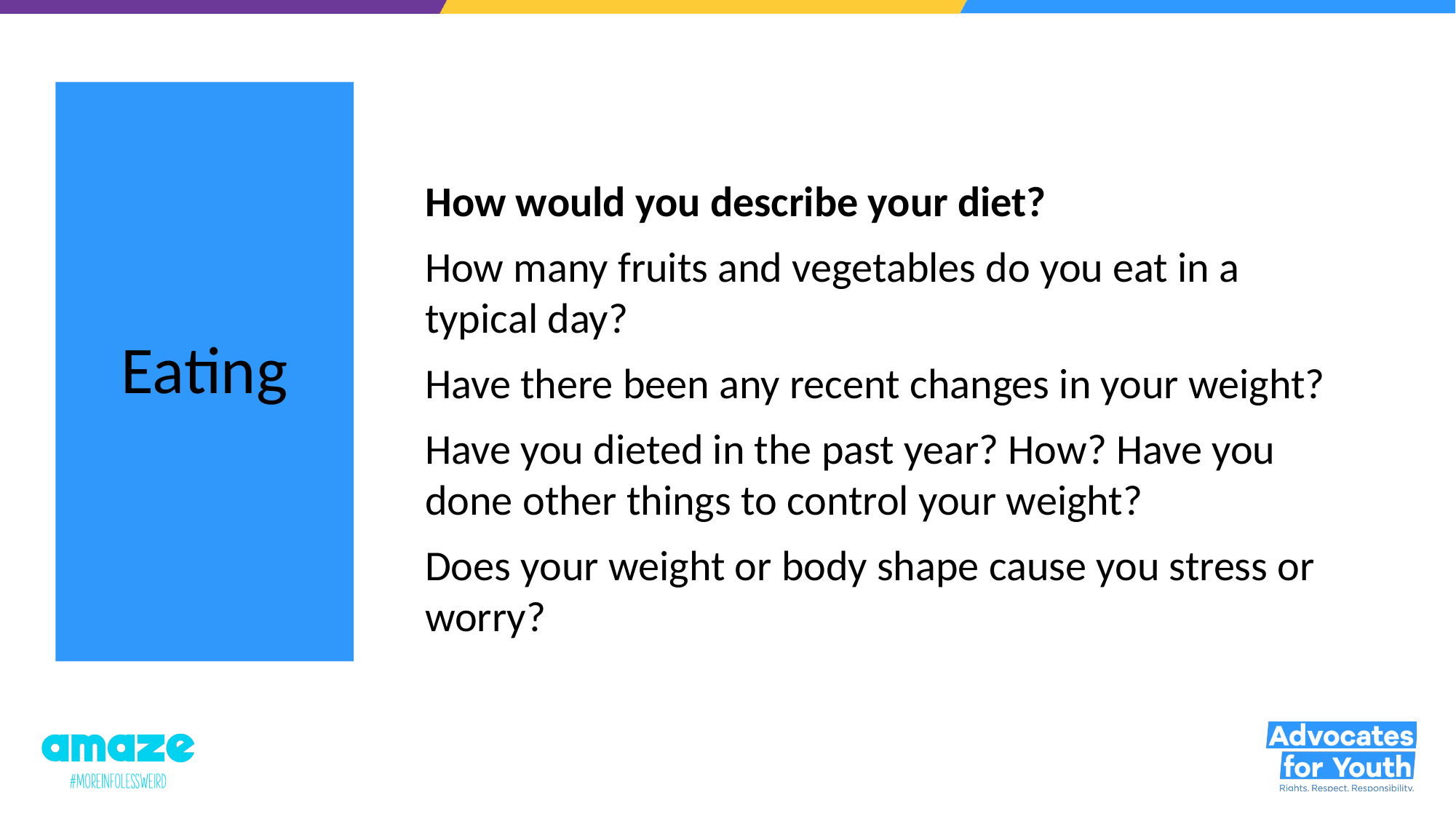

# Eating
How would you describe your diet?

How many fruits and vegetables do you eat in a typical day?

Have there been any recent changes in your weight?

Have you dieted in the past year? How? Have you done other things to control your weight?

Does your weight or body shape cause you stress or worry?